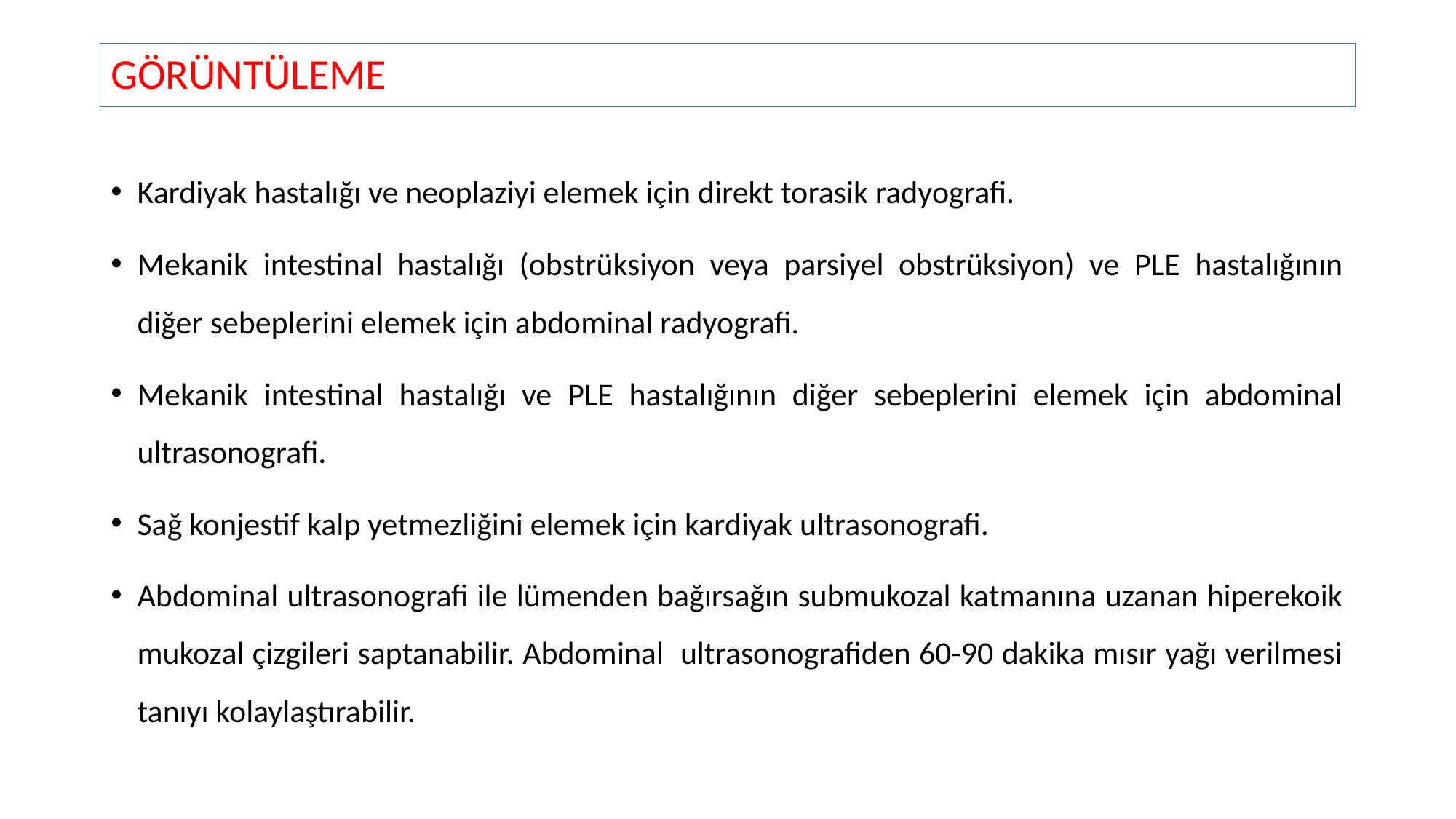

# GÖRÜNTÜLEME
Kardiyak hastalığı ve neoplaziyi elemek için direkt torasik radyografi.
Mekanik intestinal hastalığı (obstrüksiyon veya parsiyel obstrüksiyon) ve PLE hastalığının diğer sebeplerini elemek için abdominal radyografi.
Mekanik intestinal hastalığı ve PLE hastalığının diğer sebeplerini elemek için abdominal ultrasonografi.
Sağ konjestif kalp yetmezliğini elemek için kardiyak ultrasonografi.
Abdominal ultrasonografi ile lümenden bağırsağın submukozal katmanına uzanan hiperekoik mukozal çizgileri saptanabilir. Abdominal  ultrasonografiden 60-90 dakika mısır yağı verilmesi tanıyı kolaylaştırabilir.